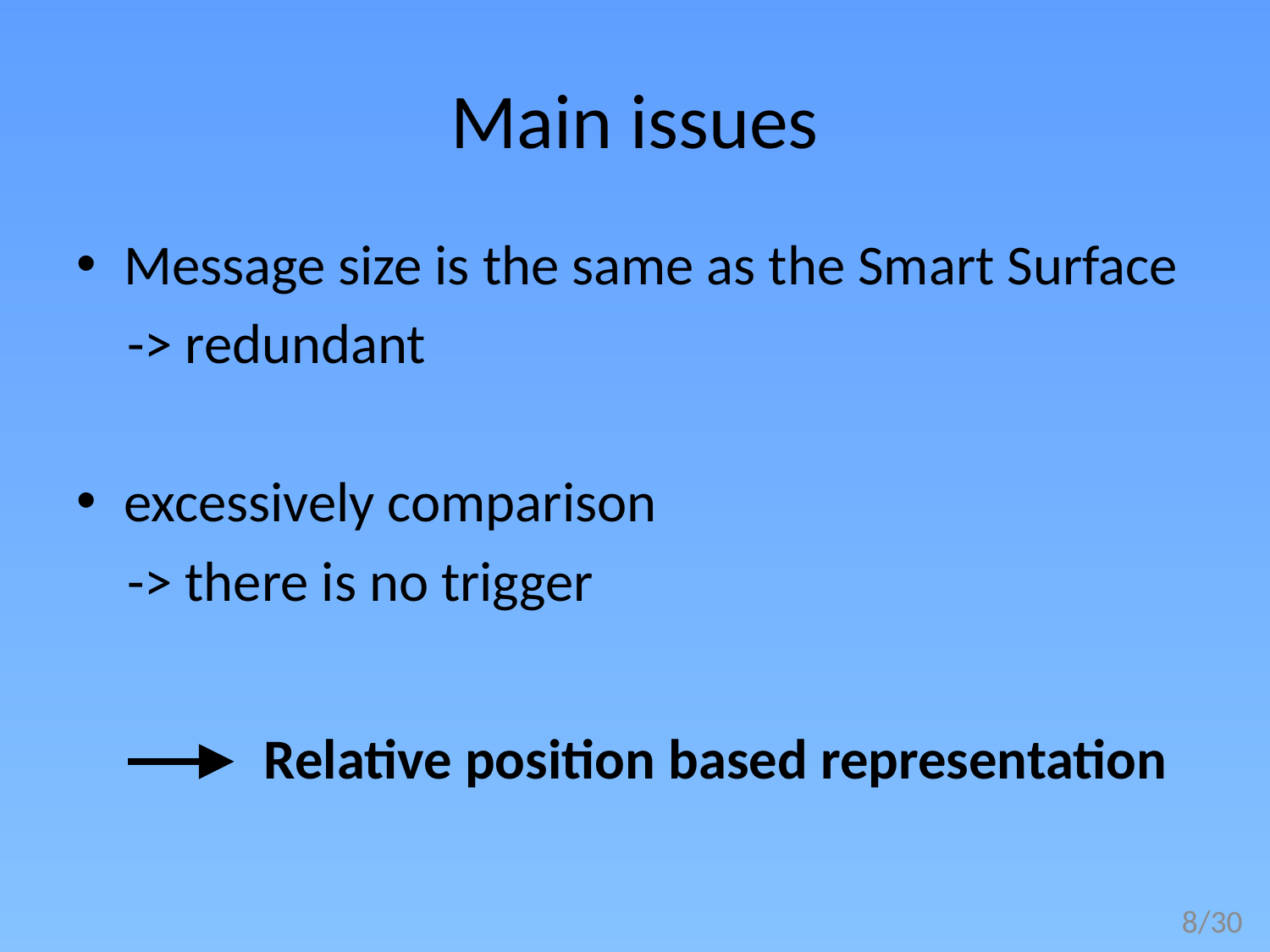

# Main issues
Message size is the same as the Smart Surface
    -> redundant

excessively comparison
    -> there is no trigger
Relative position based representation
8/30